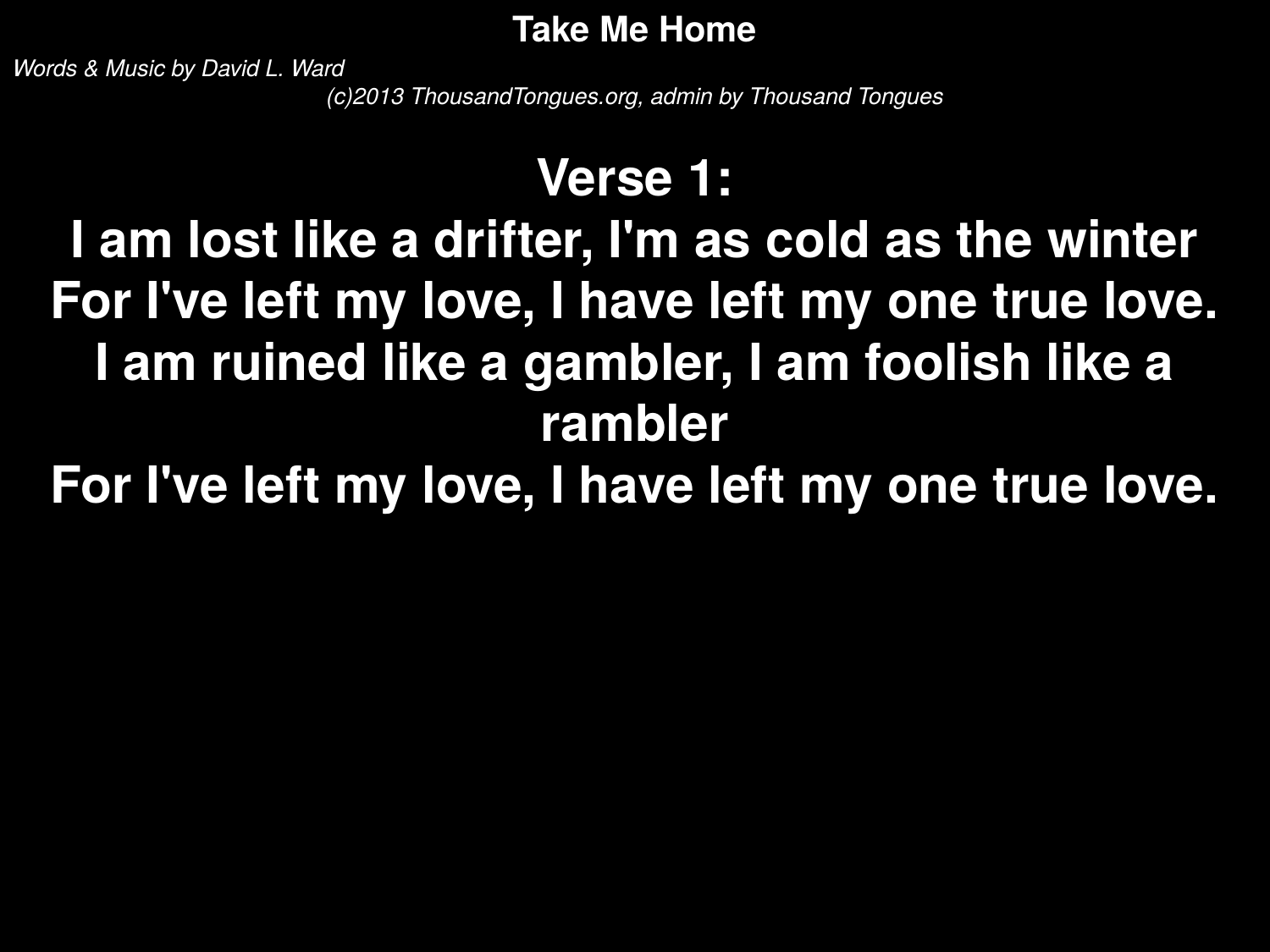

Take Me Home
Words & Music by David L. Ward
(c)2013 ThousandTongues.org, admin by Thousand Tongues
Verse 1:
I am lost like a drifter, I'm as cold as the winter
For I've left my love, I have left my one true love.
I am ruined like a gambler, I am foolish like a rambler
For I've left my love, I have left my one true love.